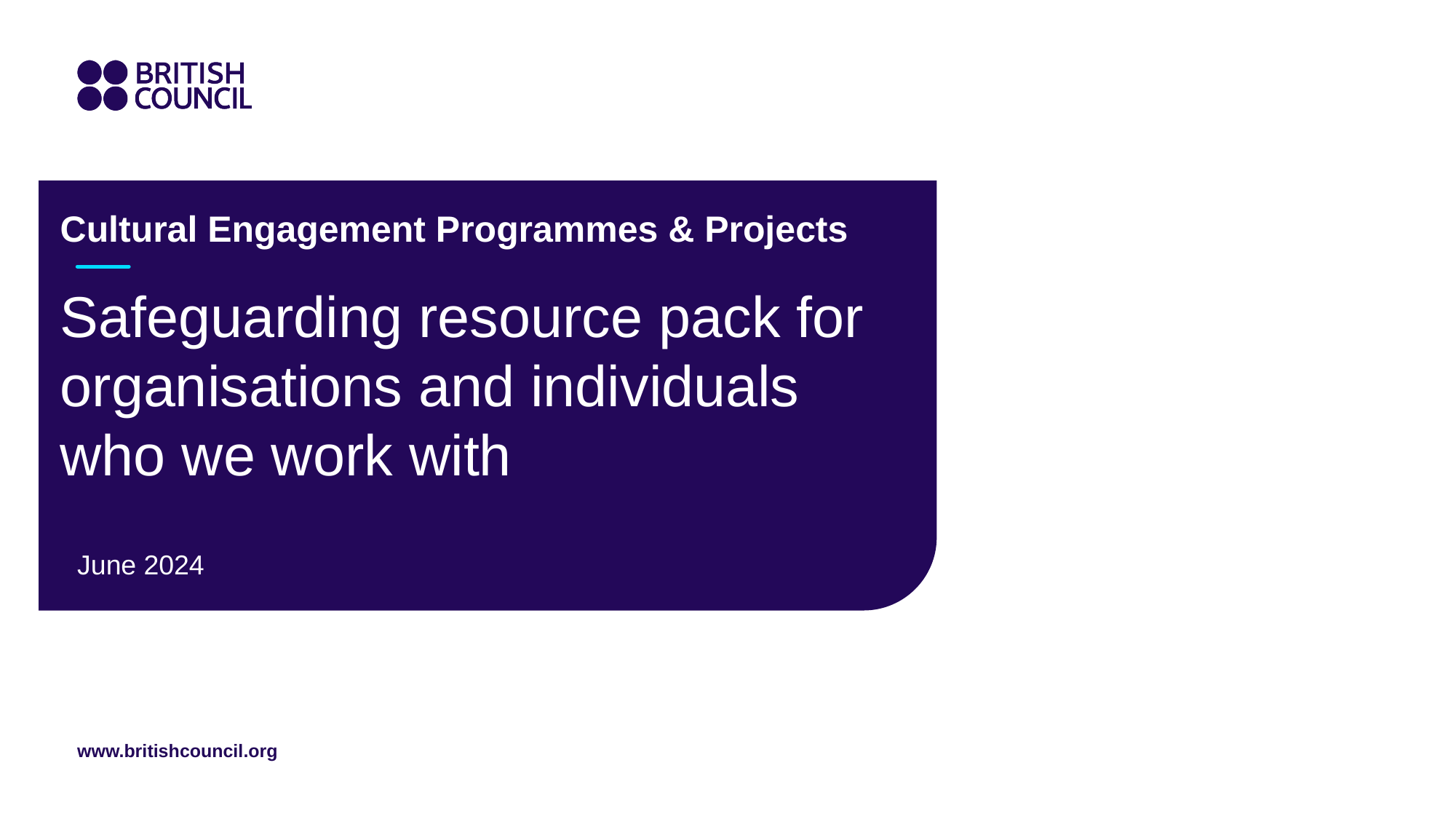

Cultural Engagement Programmes & Projects
# Safeguarding resource pack for organisations and individuals who we work with
June 2024